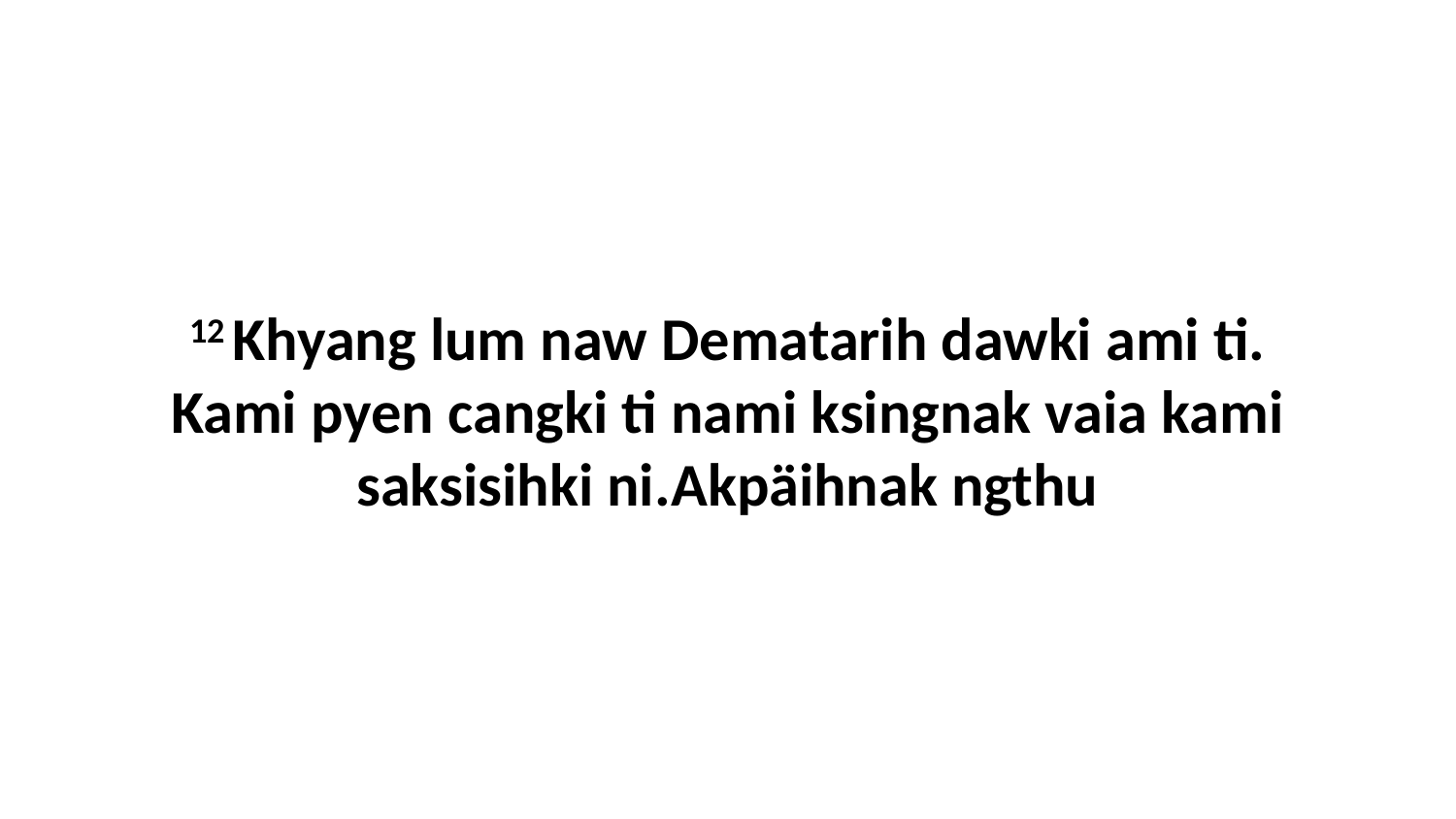

12 Khyang lum naw Dematarih dawki ami ti. Kami pyen cangki ti nami ksingnak vaia kami saksisihki ni.Akpäihnak ngthu